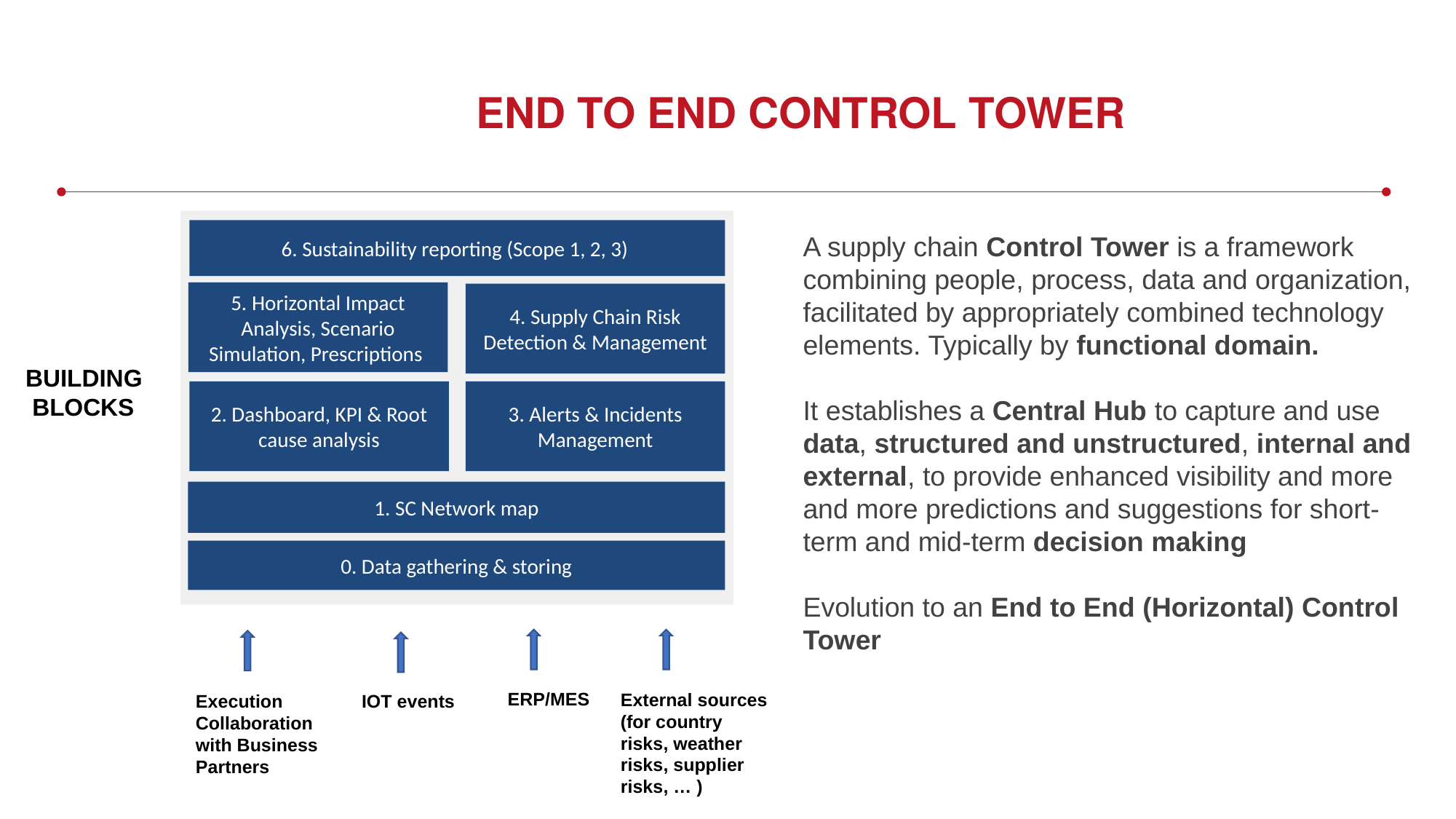

END TO END CONTROL TOWER

6. Sustainability reporting (Scope 1, 2, 3)
A supply chain Control Tower is a framework combining people, process, data and organization, facilitated by appropriately combined technology elements. Typically by functional domain.

It establishes a Central Hub to capture and use data, structured and unstructured, internal and external, to provide enhanced visibility and more and more predictions and suggestions for short-term and mid-term decision making

Evolution to an End to End (Horizontal) Control Tower
5. Horizontal Impact Analysis, Scenario Simulation, Prescriptions
4. Supply Chain Risk Detection & Management
BUILDING
 BLOCKS
2. Dashboard, KPI & Root cause analysis
3. Alerts & Incidents Management
1. SC Network map
0. Data gathering & storing

ERP/MES
External sources (for country risks, weather risks, supplier risks, … )
Execution Collaboration with Business Partners
IOT events